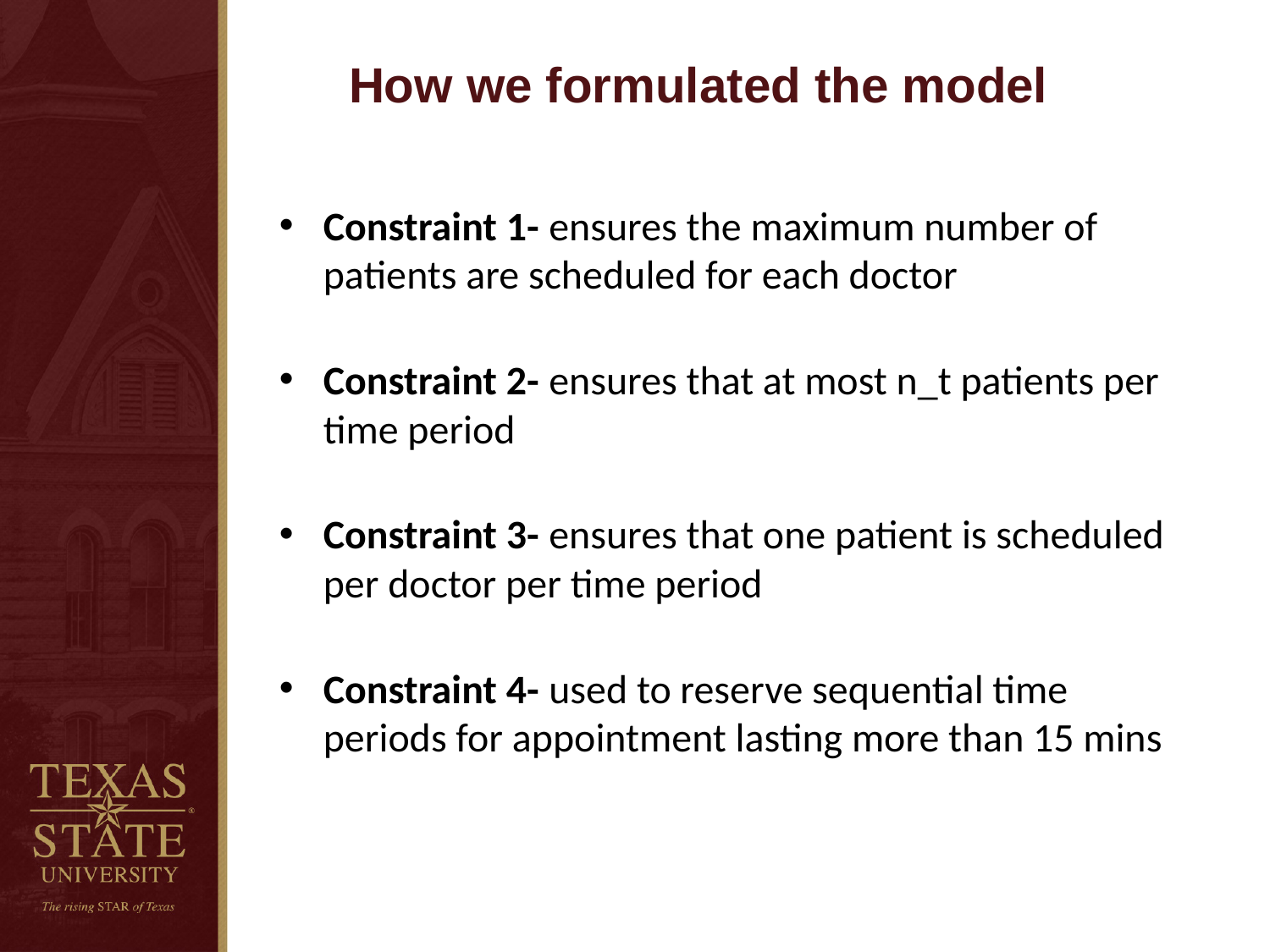

# How we formulated the model
Constraint 1- ensures the maximum number of patients are scheduled for each doctor
Constraint 2- ensures that at most n_t patients per time period
Constraint 3- ensures that one patient is scheduled per doctor per time period
Constraint 4- used to reserve sequential time periods for appointment lasting more than 15 mins